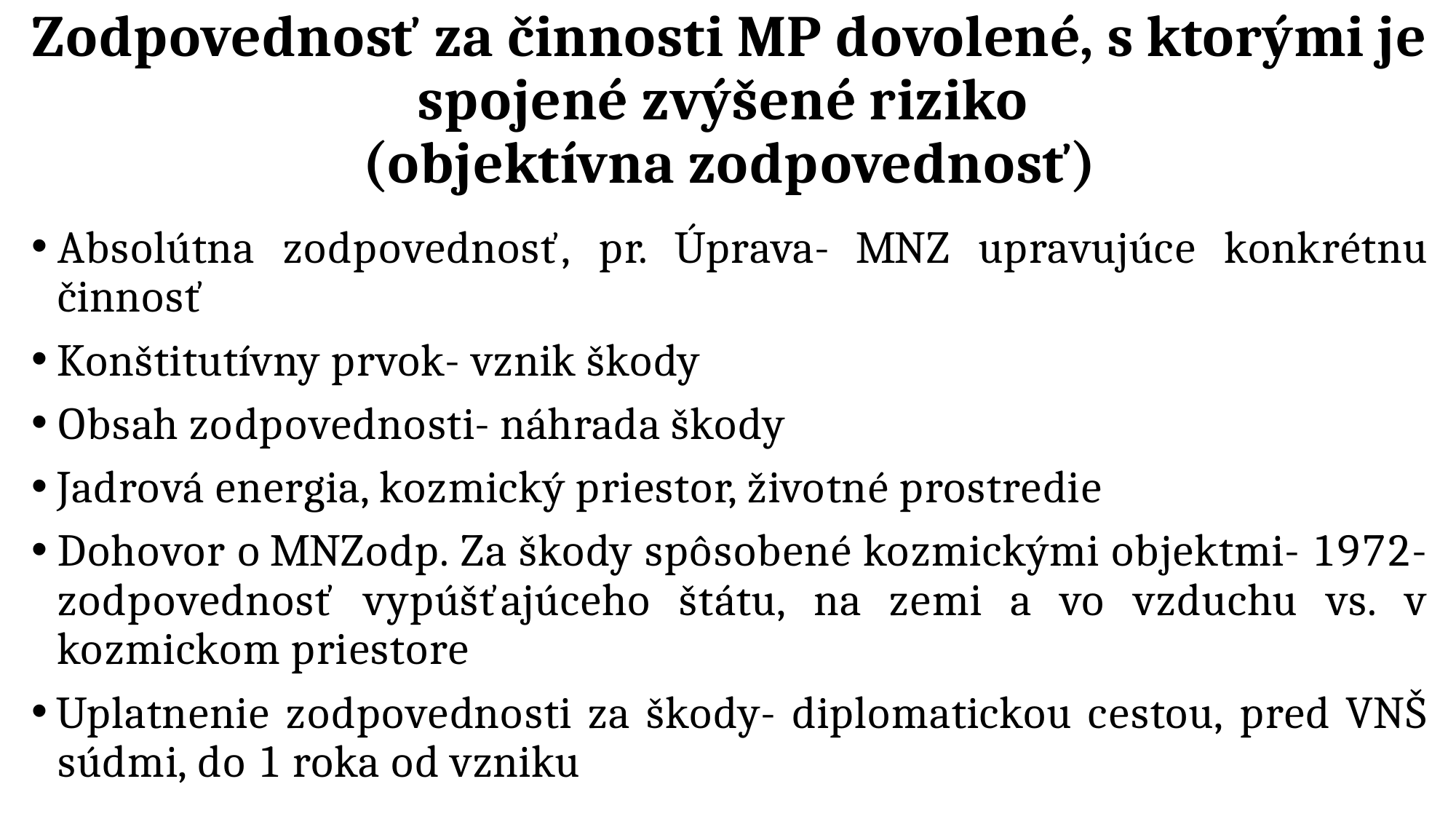

# Zodpovednosť za činnosti MP dovolené, s ktorými je spojené zvýšené riziko (objektívna zodpovednosť)
Absolútna zodpovednosť, pr. Úprava- MNZ upravujúce konkrétnu činnosť
Konštitutívny prvok- vznik škody
Obsah zodpovednosti- náhrada škody
Jadrová energia, kozmický priestor, životné prostredie
Dohovor o MNZodp. Za škody spôsobené kozmickými objektmi- 1972- zodpovednosť vypúšťajúceho štátu, na zemi a vo vzduchu vs. v kozmickom priestore
Uplatnenie zodpovednosti za škody- diplomatickou cestou, pred VNŠ súdmi, do 1 roka od vzniku